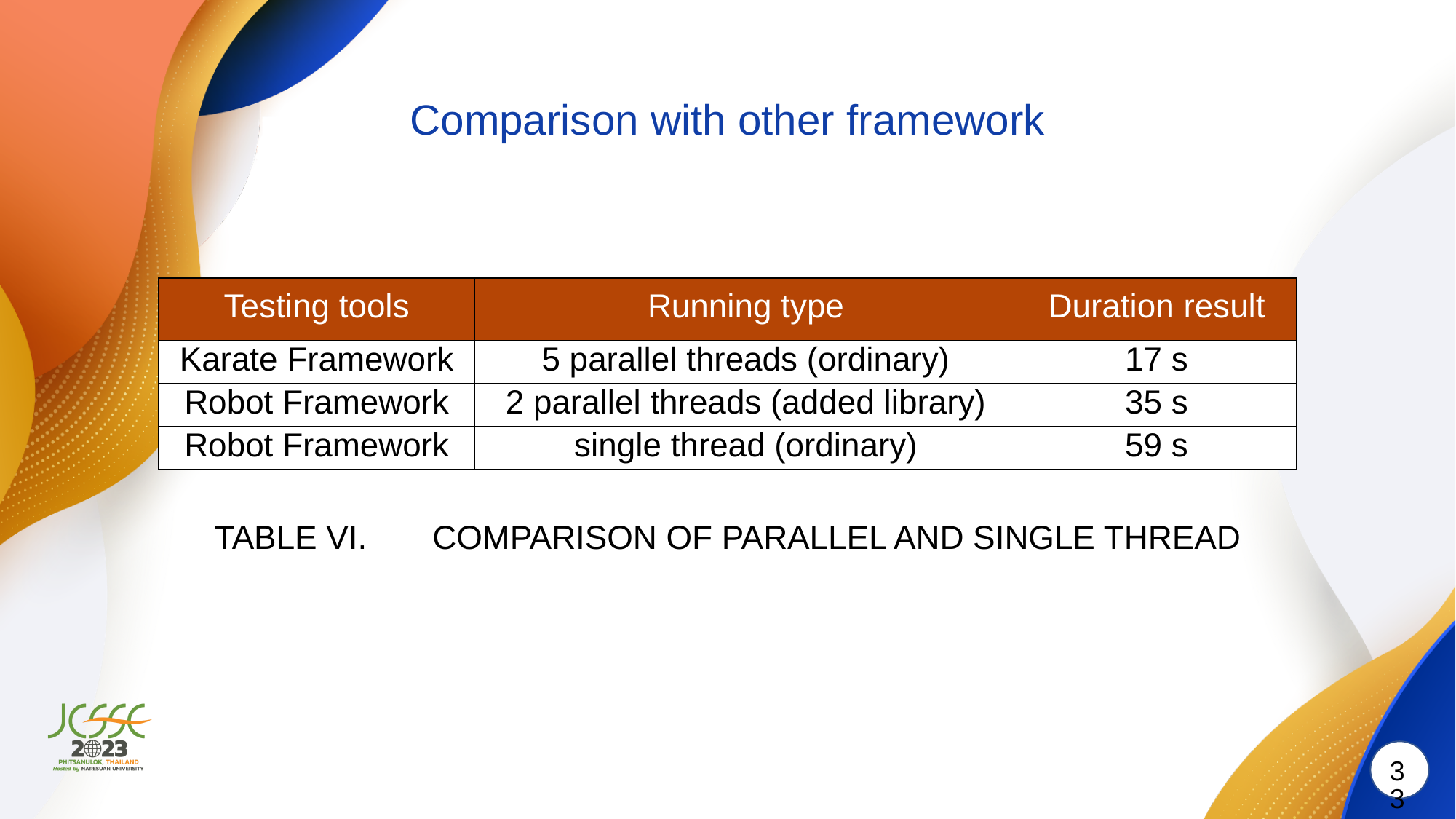

# Comparison with other framework
| Testing tools | Running type | Duration result |
| --- | --- | --- |
| Karate Framework | 5 parallel threads (ordinary) | 17 s |
| Robot Framework | 2 parallel threads (added library) | 35 s |
| Robot Framework | single thread (ordinary) | 59 s |
TABLE VI. 	COMPARISON OF PARALLEL AND SINGLE THREAD